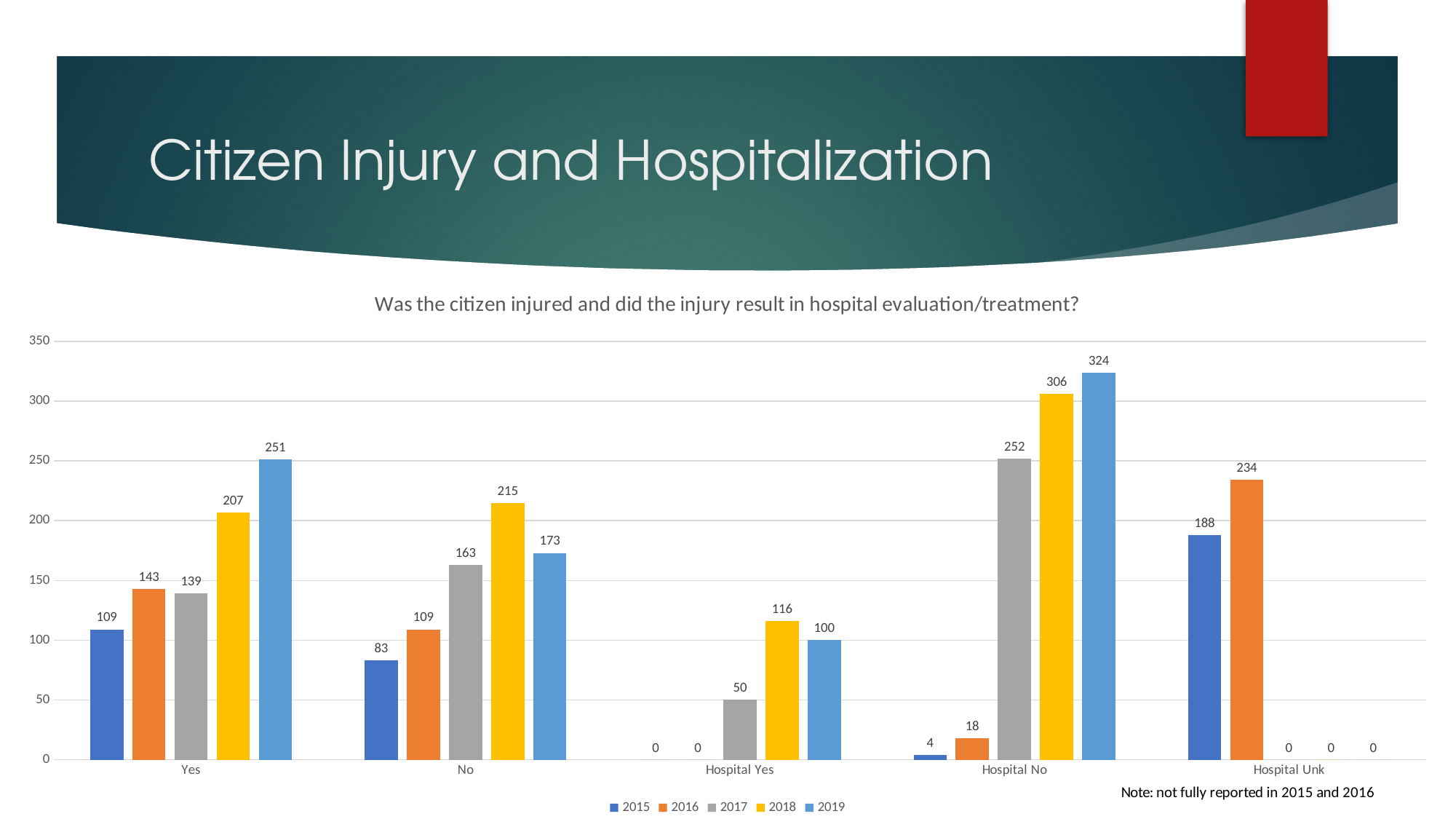

# Citizen Injury and Hospitalization

### Chart: Was the citizen injured and did the injury result in hospital evaluation/treatment?

| Category | 2015 | 2016 | 2017 | 2018 | 2019 |
|---|---|---|---|---|---|
| Yes | 109.0 | 143.0 | 139.0 | 207.0 | 251.0 |
| No | 83.0 | 109.0 | 163.0 | 215.0 | 173.0 |
| Hospital Yes | 0.0 | 0.0 | 50.0 | 116.0 | 100.0 |
| Hospital No | 4.0 | 18.0 | 252.0 | 306.0 | 324.0 |
| Hospital Unk | 188.0 | 234.0 | 0.0 | 0.0 | 0.0 |